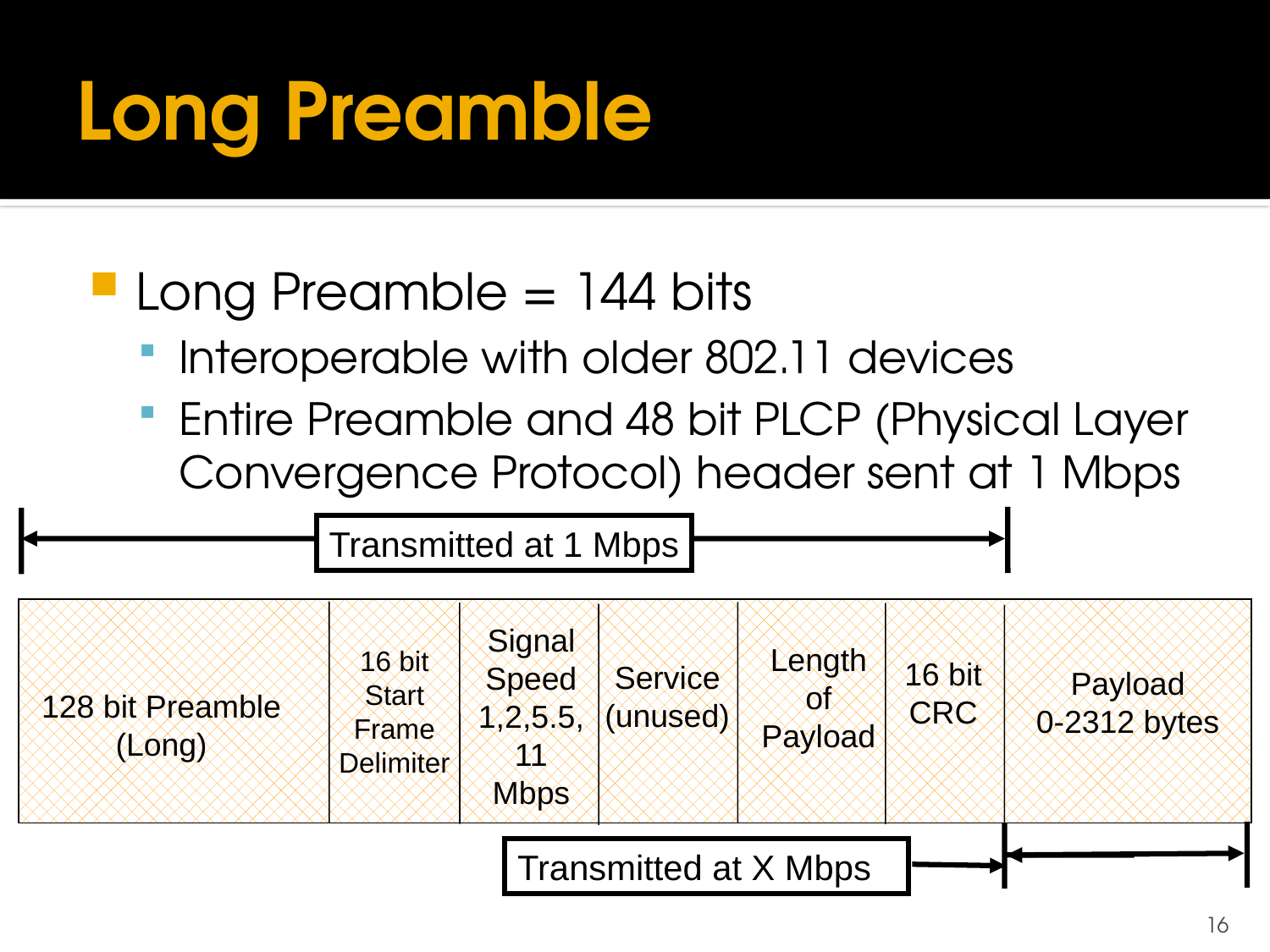

# Long Preamble
Long Preamble = 144 bits
Interoperable with older 802.11 devices
Entire Preamble and 48 bit PLCP (Physical Layer Convergence Protocol) header sent at 1 Mbps

Transmitted at 1 Mbps

Signal Speed
1,2,5.5,11
Mbps
Length
of
Payload
16 bit
Start
Frame
Delimiter
16 bit
CRC
Service
(unused)
Payload
0-2312 bytes
128 bit Preamble
(Long)

Transmitted at X Mbps

16